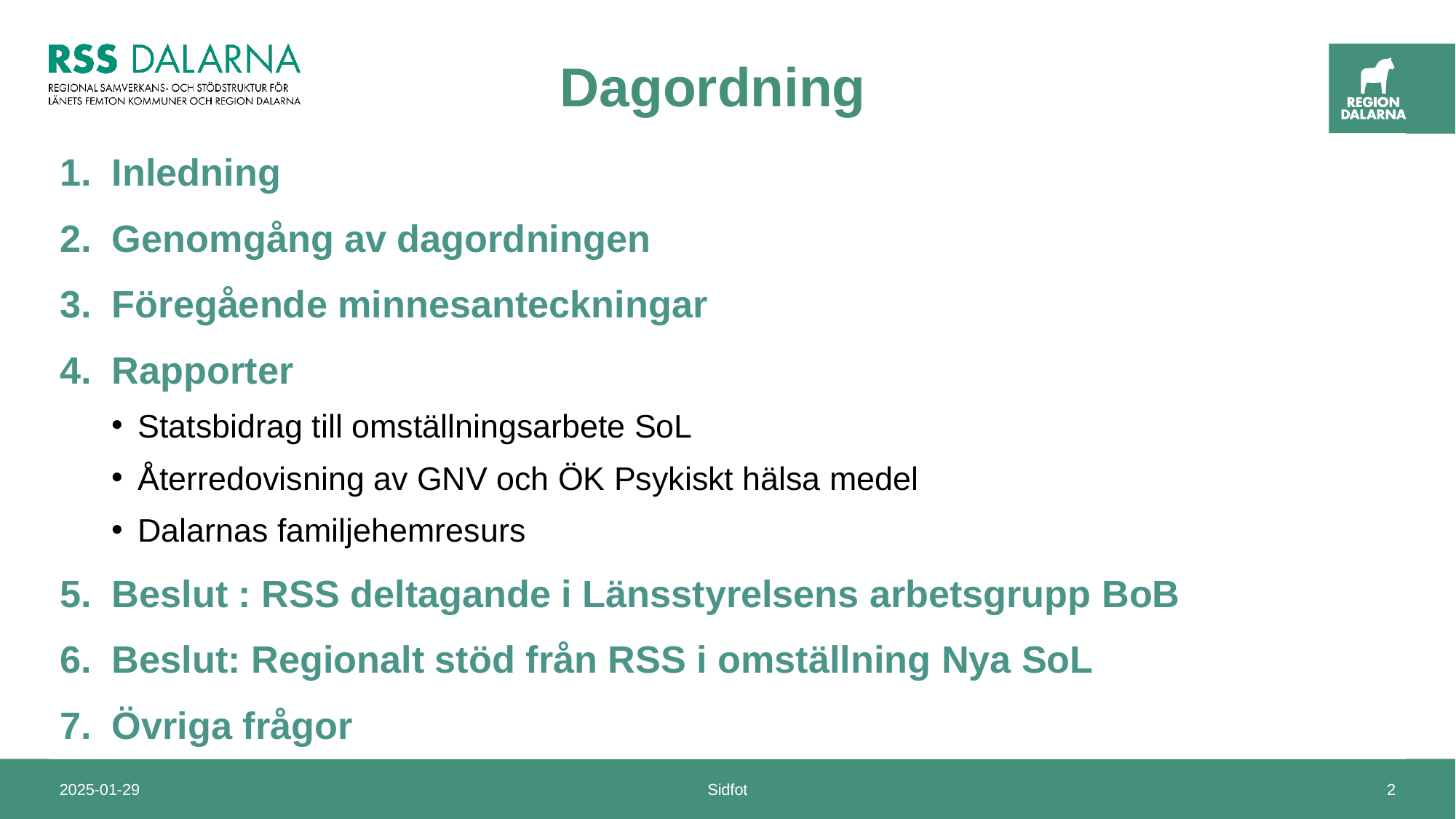

# Dagordning
Inledning
Genomgång av dagordningen
Föregående minnesanteckningar
Rapporter
Statsbidrag till omställningsarbete SoL
Återredovisning av GNV och ÖK Psykiskt hälsa medel
Dalarnas familjehemresurs
Beslut : RSS deltagande i Länsstyrelsens arbetsgrupp BoB
Beslut: Regionalt stöd från RSS i omställning Nya SoL
Övriga frågor

2025-01-29
Sidfot
2